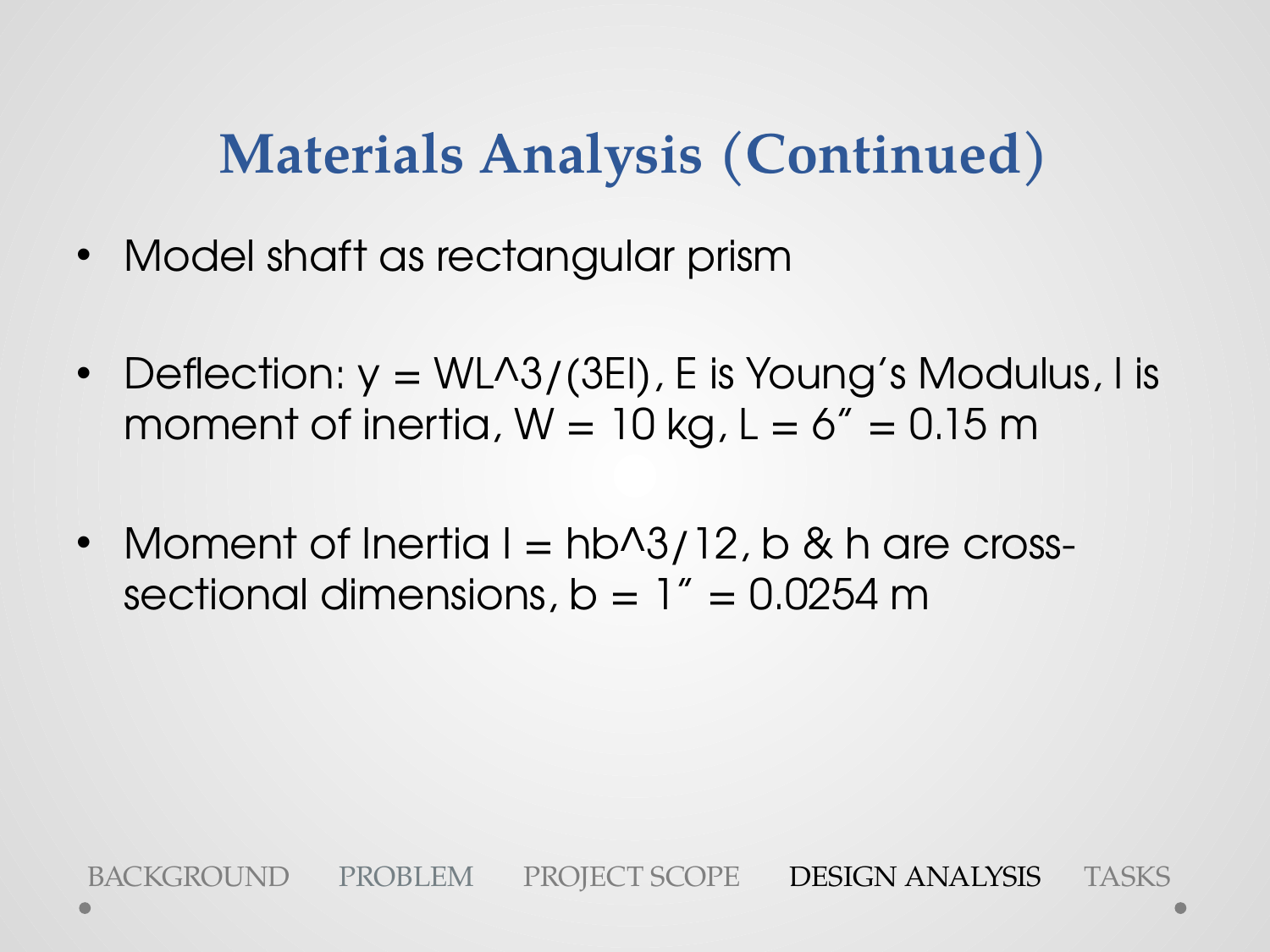

# Materials Analysis (Continued)
Model shaft as rectangular prism

Deflection: y = WL^3/(3EI), E is Young’s Modulus, I is moment of inertia, W = 10 kg, L = 6” = 0.15 m

Moment of Inertia I = hb^3/12, b & h are cross-sectional dimensions, b = 1” = 0.0254 m

BACKGROUND       PROBLEM       PROJECT SCOPE       DESIGN ANALYSIS      TASKS